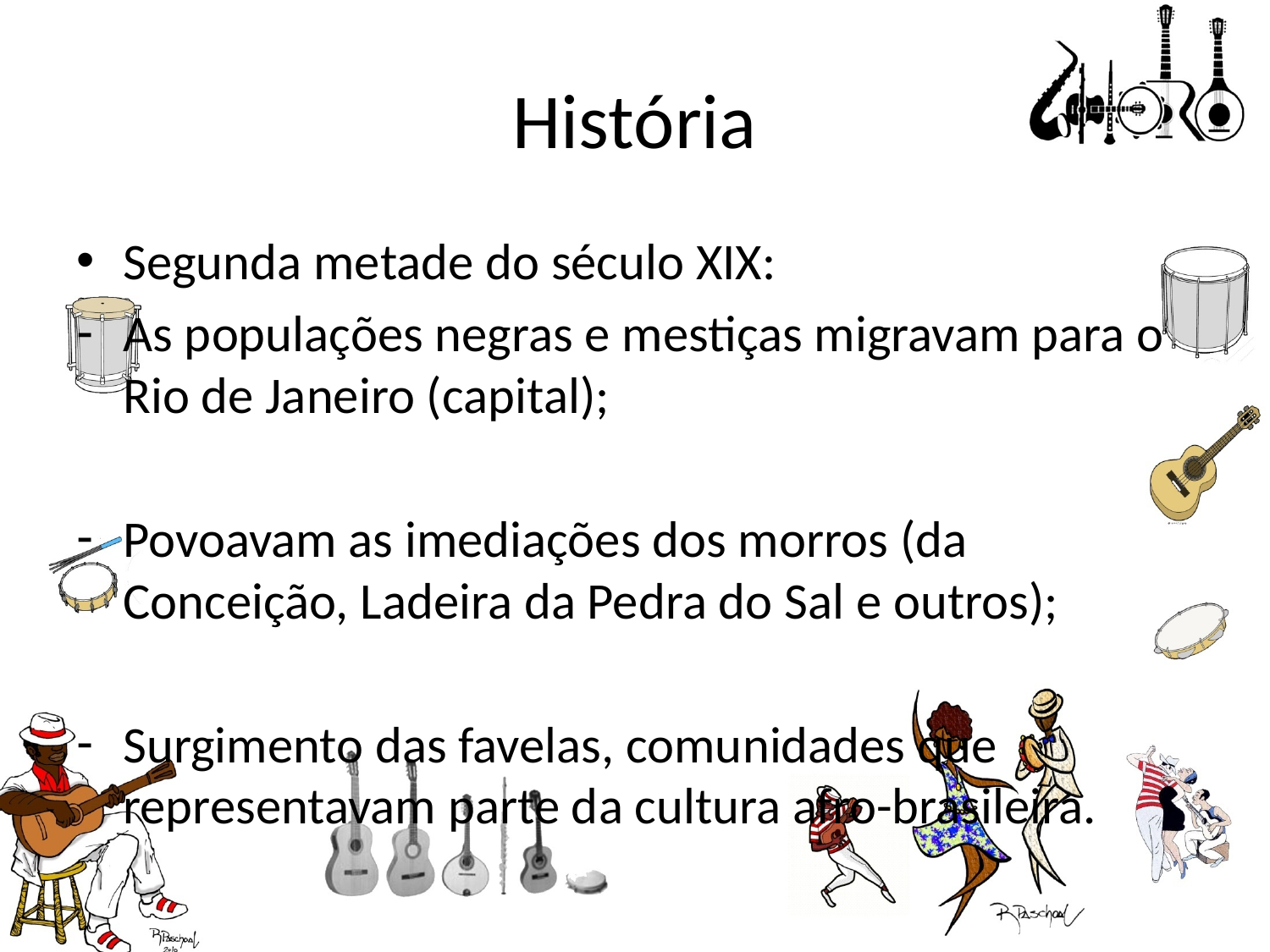

# História
Segunda metade do século XIX:
As populações negras e mestiças migravam para o Rio de Janeiro (capital);

Povoavam as imediações dos morros (da Conceição, Ladeira da Pedra do Sal e outros);

Surgimento das favelas, comunidades que representavam parte da cultura afro-brasileira.